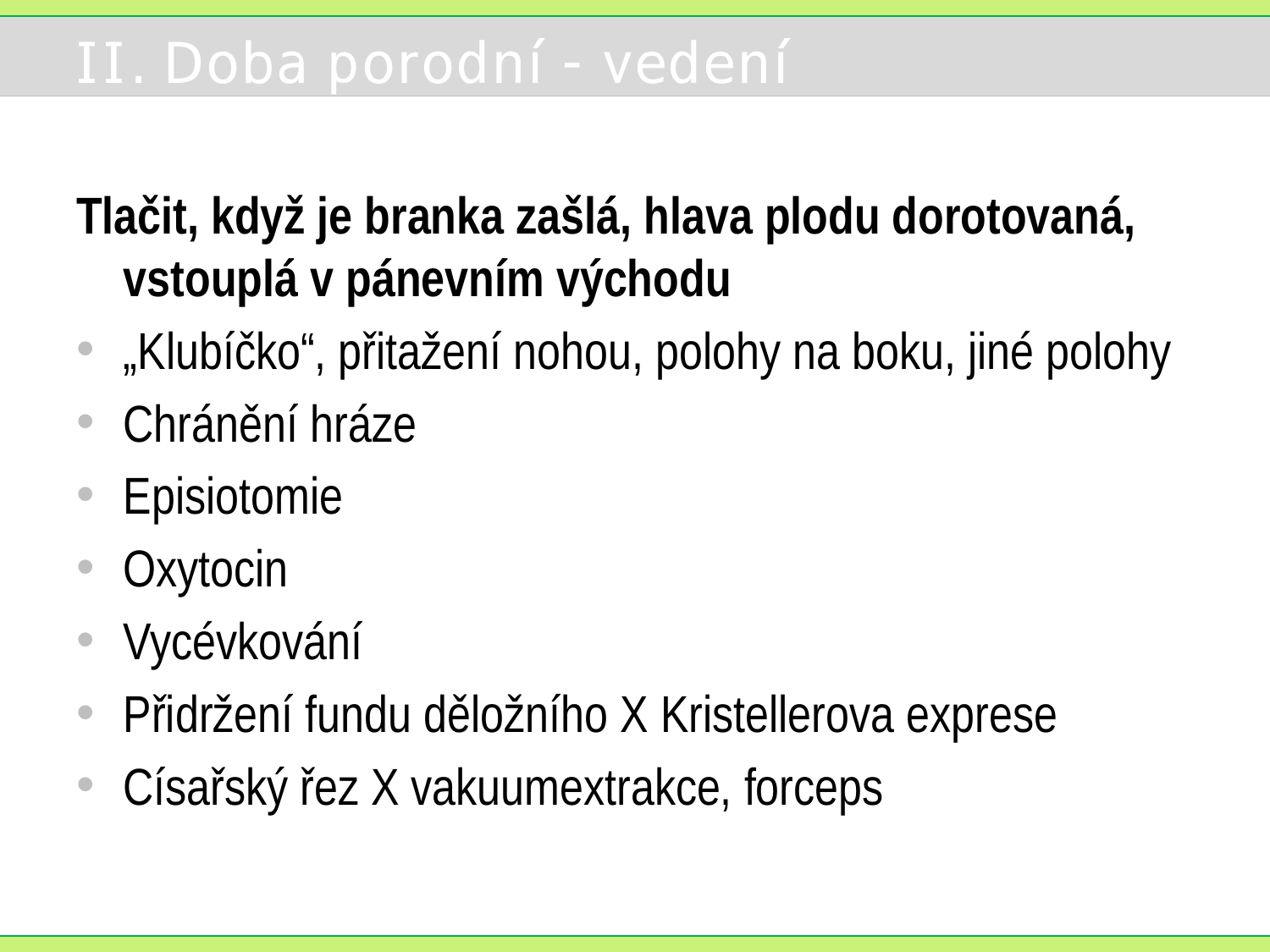

# II. Doba porodní - vedení
Tlačit, když je branka zašlá, hlava plodu dorotovaná, vstouplá v pánevním východu
„Klubíčko“, přitažení nohou, polohy na boku, jiné polohy
Chránění hráze
Episiotomie
Oxytocin
Vycévkování
Přidržení fundu děložního X Kristellerova exprese
Císařský řez X vakuumextrakce, forceps